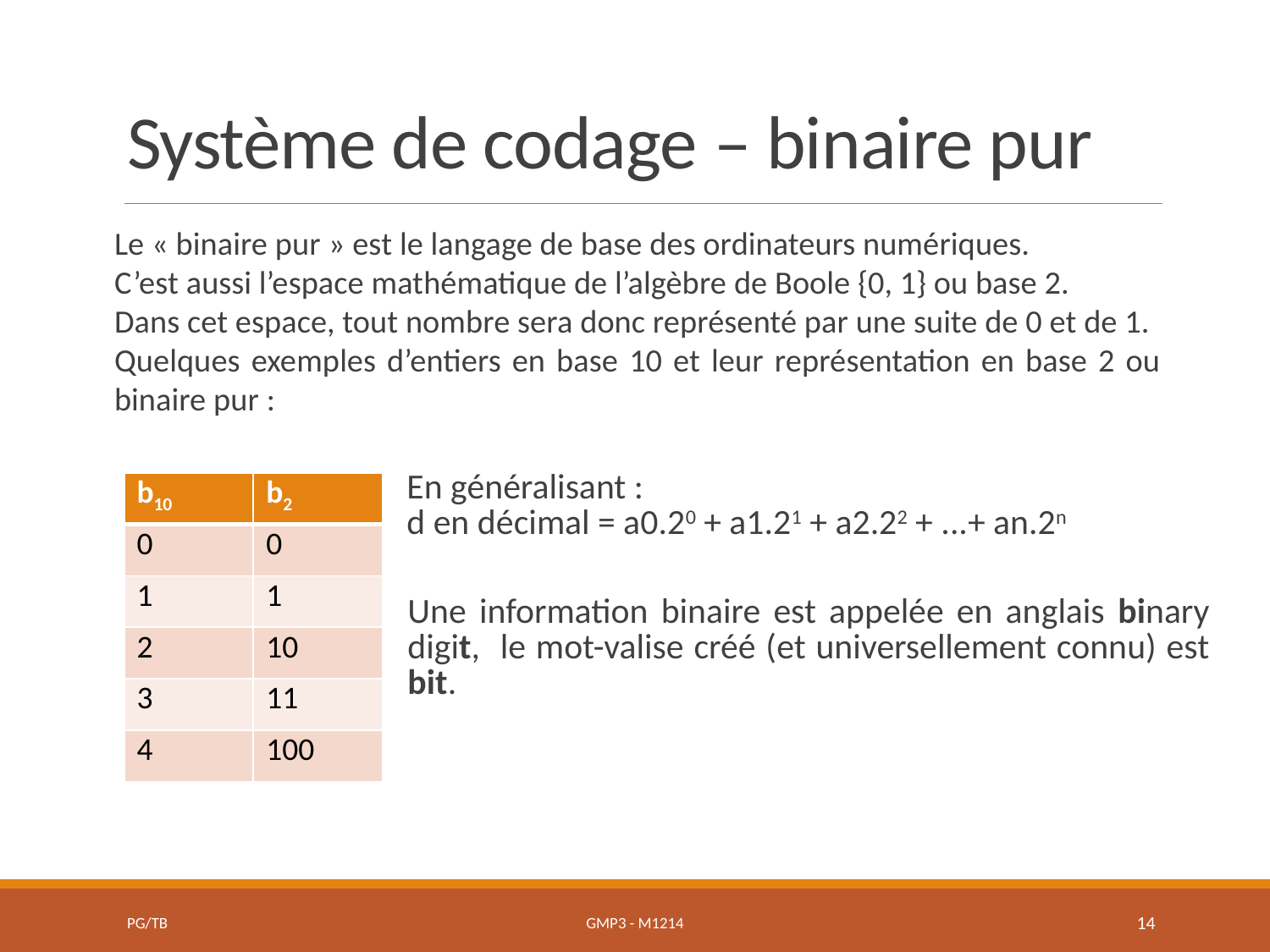

# Système de codage – binaire pur
Le « binaire pur » est le langage de base des ordinateurs numériques.
C’est aussi l’espace mathématique de l’algèbre de Boole {0, 1} ou base 2.
Dans cet espace, tout nombre sera donc représenté par une suite de 0 et de 1.
Quelques exemples d’entiers en base 10 et leur représentation en base 2 ou binaire pur :

En généralisant :
d en décimal = a0.20 + a1.21 + a2.22 + ...+ an.2n
| b10 | b2 |
| --- | --- |
| 0 | 0 |
| 1 | 1 |
| 2 | 10 |
| 3 | 11 |
| 4 | 100 |
Une information binaire est appelée en anglais binary digit,  le mot-valise créé (et universellement connu) est bit.
PG/TB
GMP3 - M1214
14